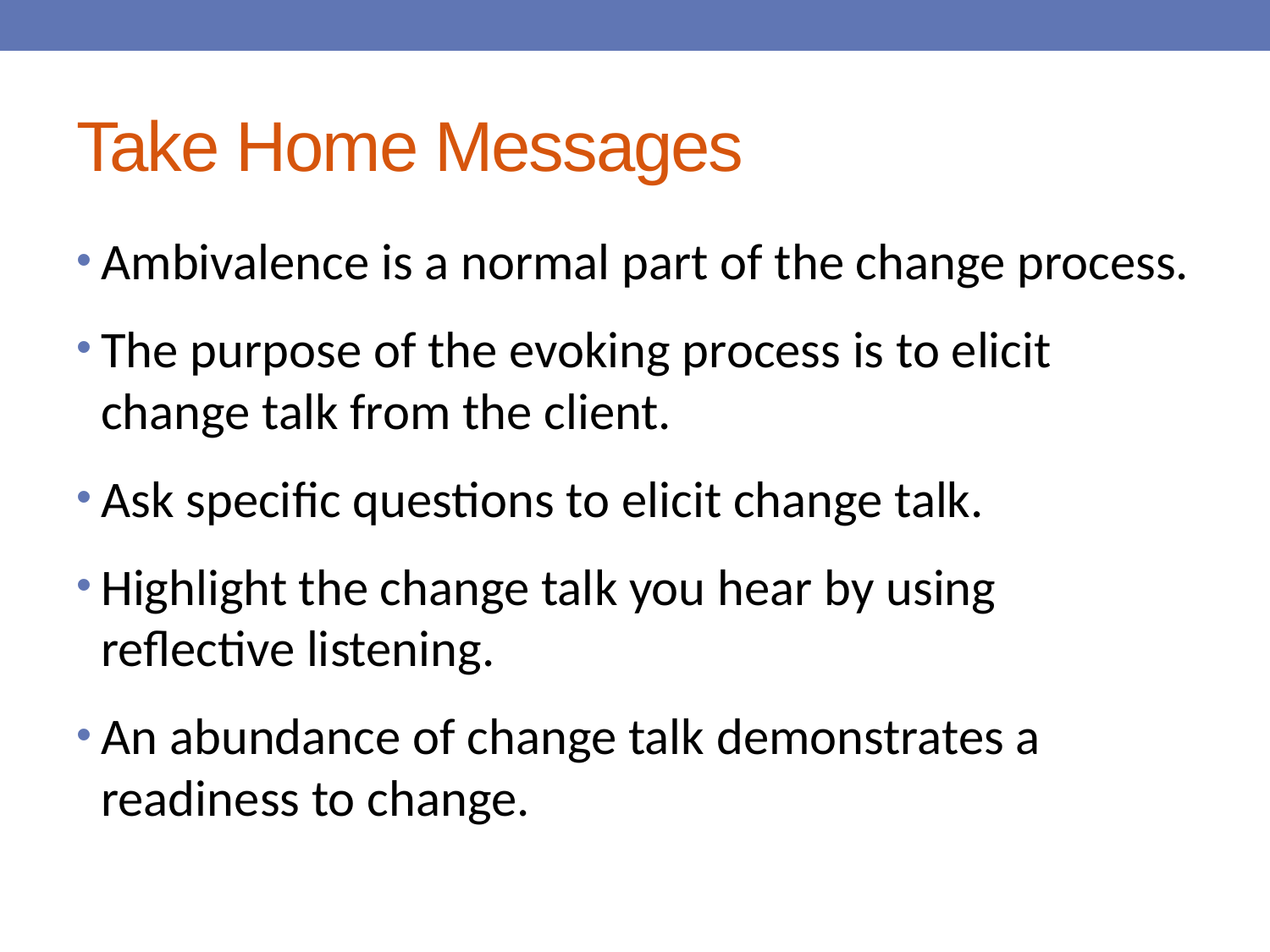

# Take Home Messages
Ambivalence is a normal part of the change process.
The purpose of the evoking process is to elicit change talk from the client.
Ask specific questions to elicit change talk.
Highlight the change talk you hear by using reflective listening.
An abundance of change talk demonstrates a readiness to change.